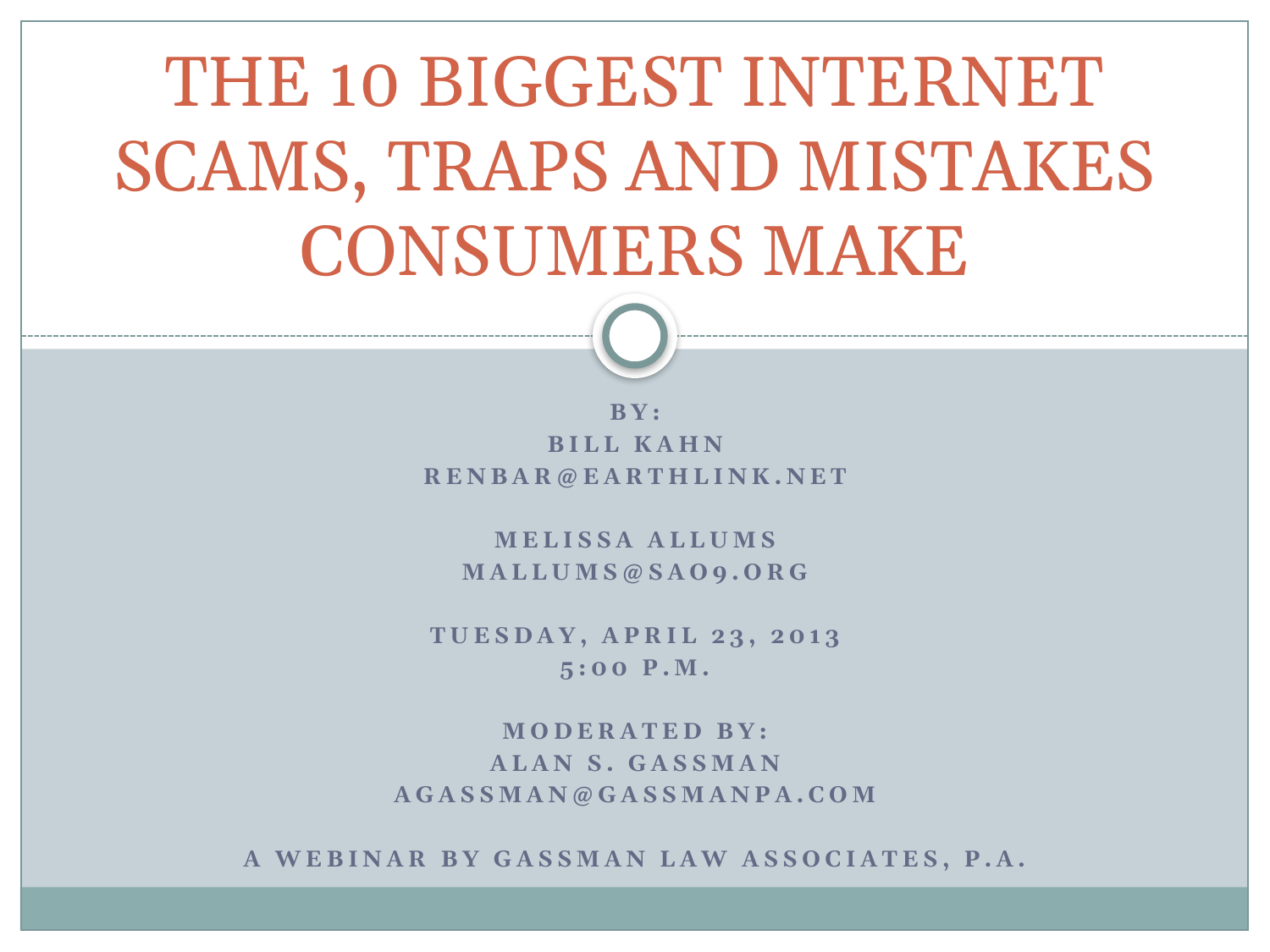

# THE 10 BIGGEST INTERNET SCAMS, TRAPS AND MISTAKES CONSUMERS MAKE
By:
Bill Kahn
renbar@earthlink.net

Melissa allums
mallums@sao9.org

Tuesday, april 23, 2013
5:00 p.m.

MODERATED BY:
ALAN S. GASSMAN
agassman@Gassmanpa.com

A webinar by Gassman law associates, p.a.